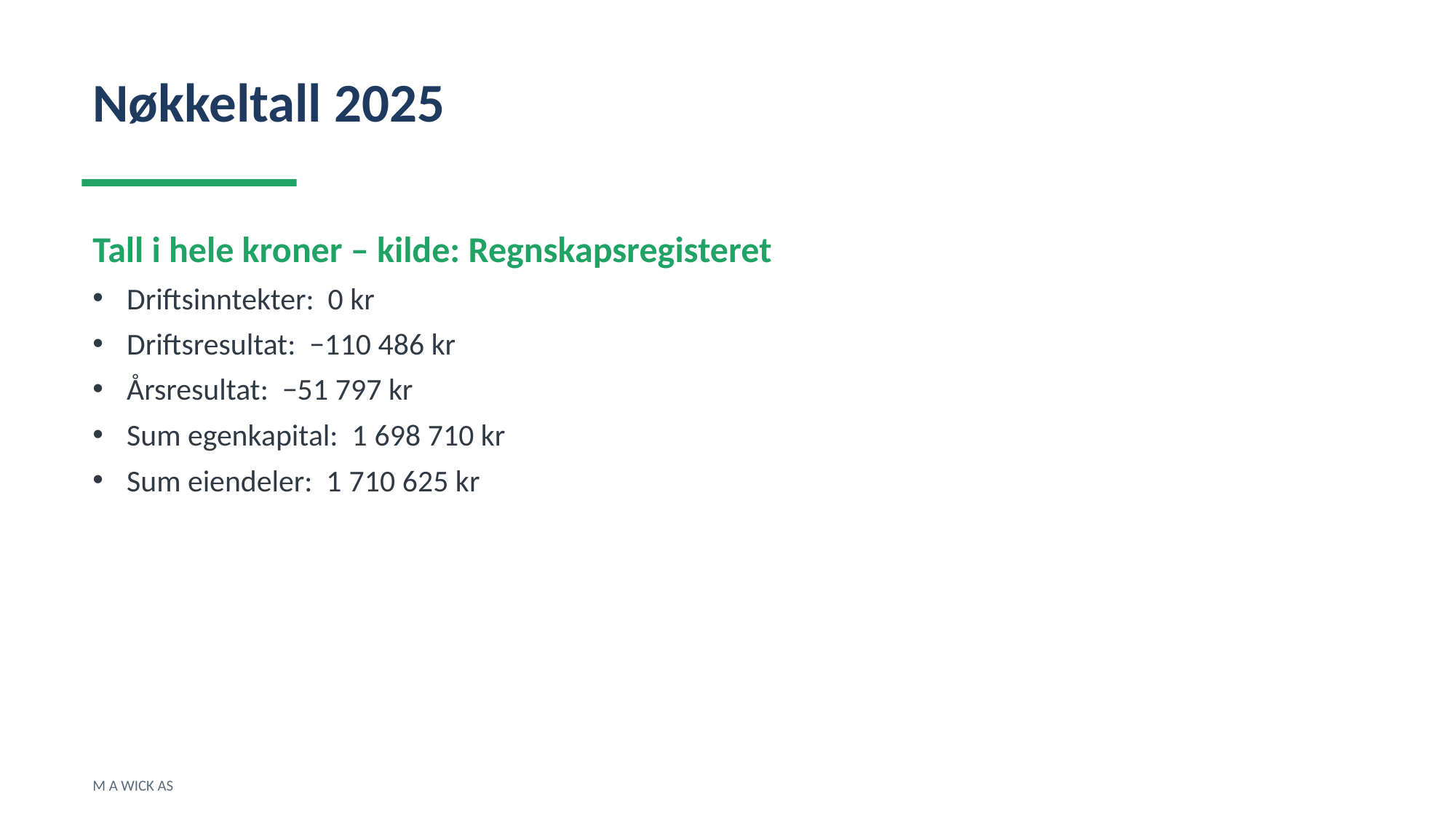

Nøkkeltall 2025

Tall i hele kroner – kilde: Regnskapsregisteret
Driftsinntekter:  0 kr
Driftsresultat:  −110 486 kr
Årsresultat:  −51 797 kr
Sum egenkapital:  1 698 710 kr
Sum eiendeler:  1 710 625 kr
M A WICK AS